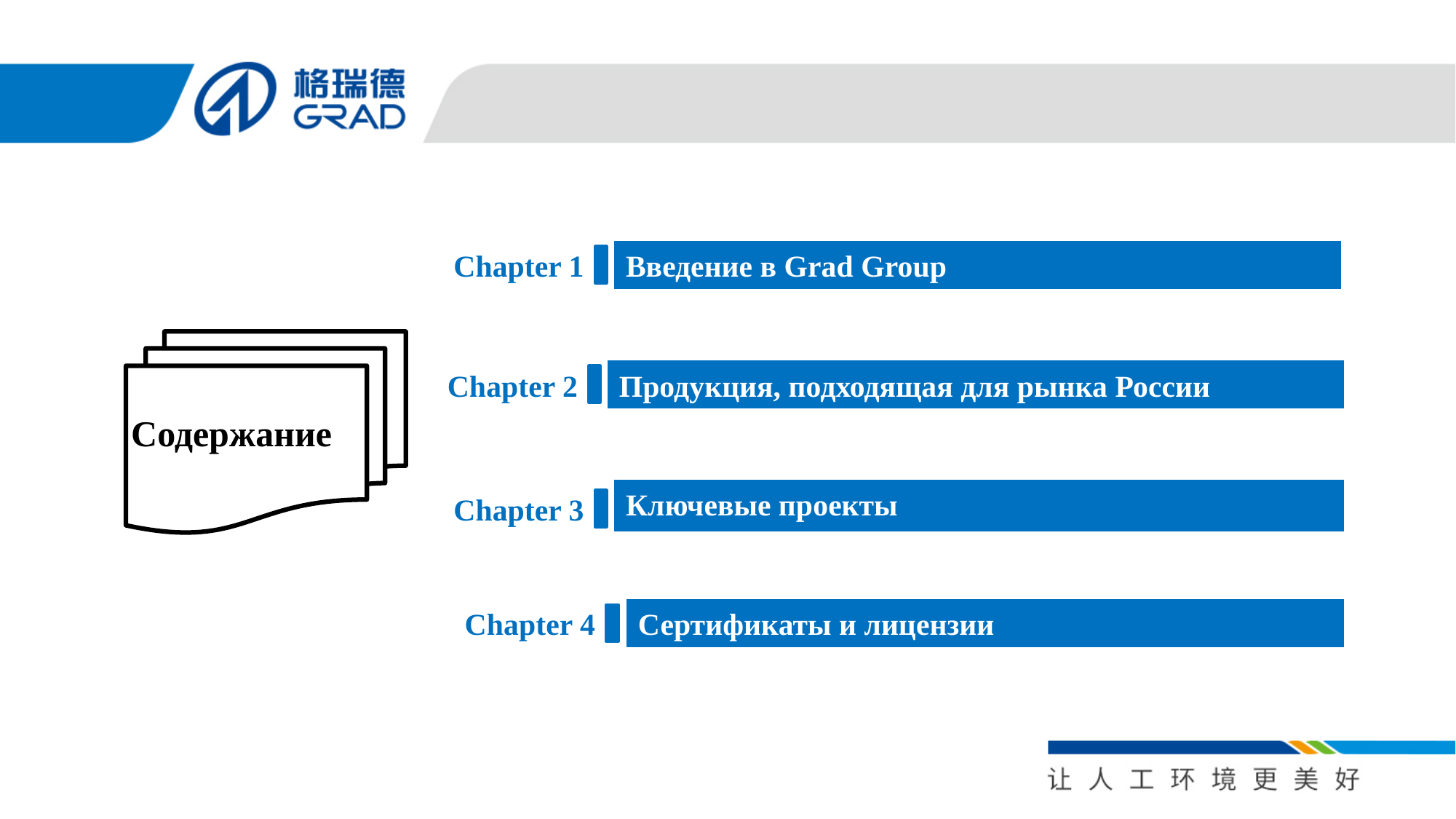

Chapter 1
Введение в Grad Group

Содержание
Chapter 2
Продукция, подходящая для рынка России

Ключевые проекты
Chapter 3

Chapter 4
Сертификаты и лицензии